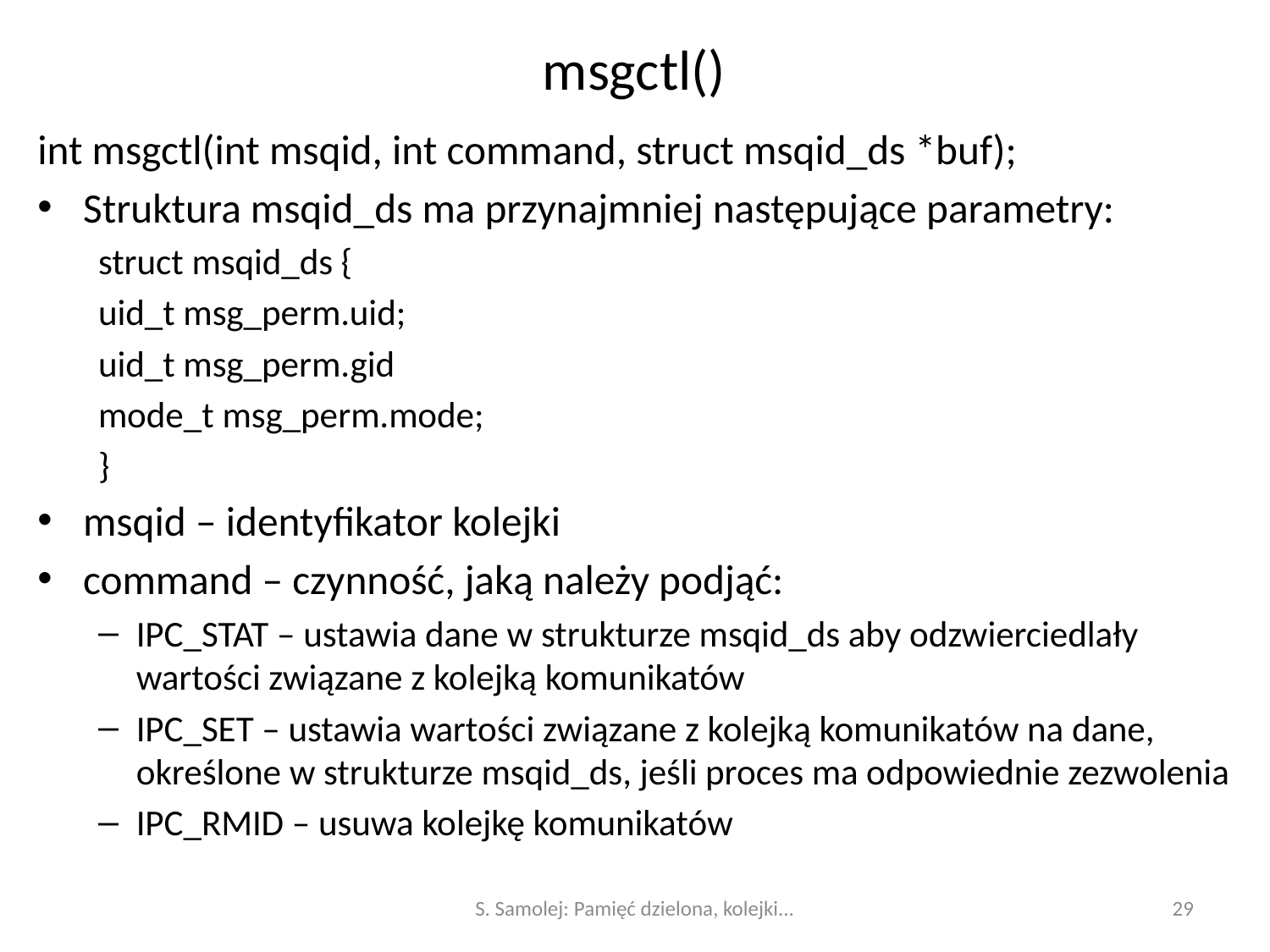

# msgctl()
int msgctl(int msqid, int command, struct msqid_ds *buf);
Struktura msqid_ds ma przynajmniej następujące parametry:
struct msqid_ds {
uid_t msg_perm.uid;
uid_t msg_perm.gid
mode_t msg_perm.mode;
}
msqid – identyfikator kolejki
command – czynność, jaką należy podjąć:
IPC_STAT – ustawia dane w strukturze msqid_ds aby odzwierciedlały wartości związane z kolejką komunikatów
IPC_SET – ustawia wartości związane z kolejką komunikatów na dane, określone w strukturze msqid_ds, jeśli proces ma odpowiednie zezwolenia
IPC_RMID – usuwa kolejkę komunikatów
S. Samolej: Pamięć dzielona, kolejki...
29